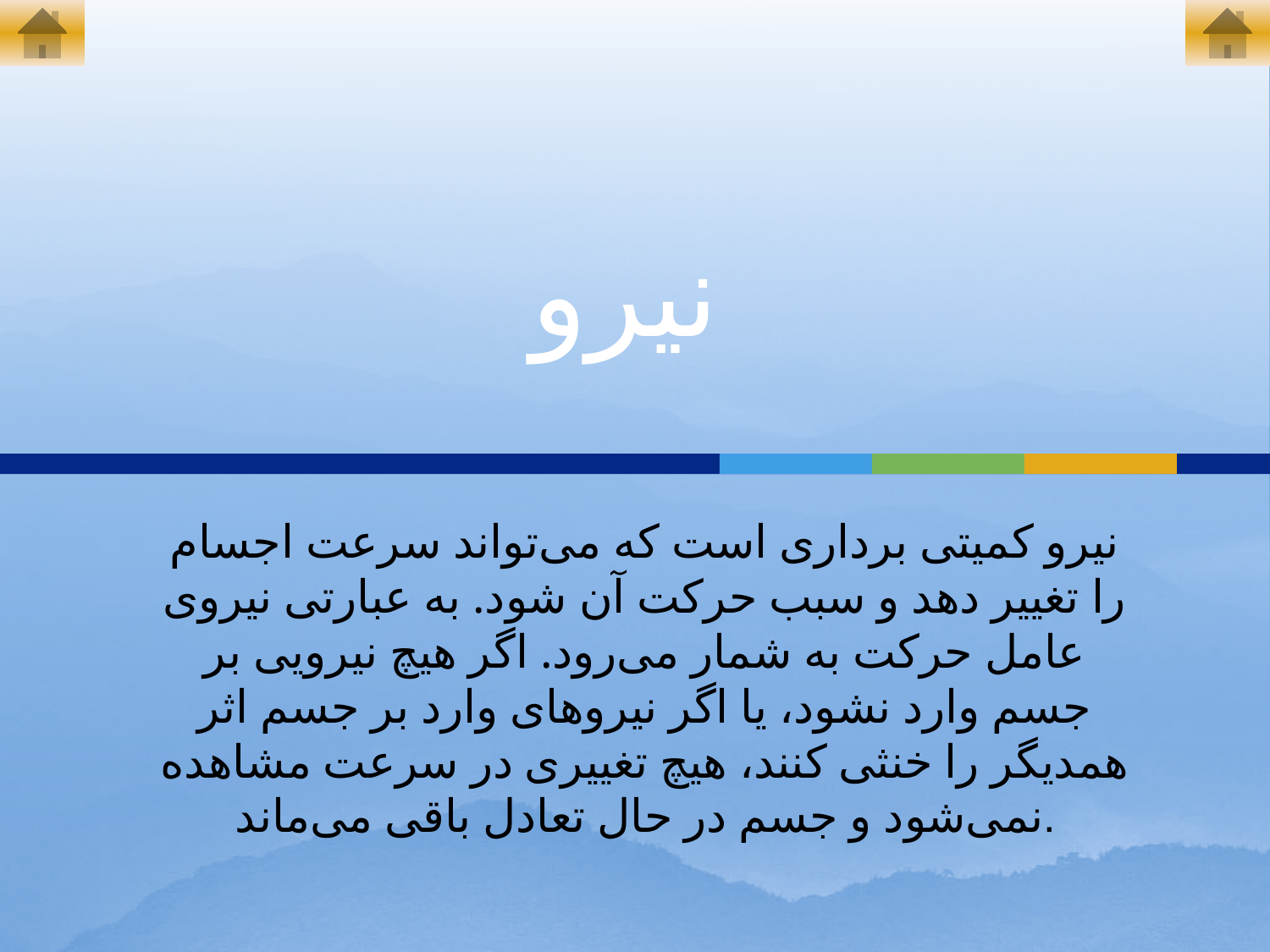

# نیرو
نیرو کمیتی برداری است که می‌تواند سرعت اجسام را تغییر دهد و سبب حرکت آن شود. به عبارتی نیروی عامل حرکت به شمار می‌رود. اگر هیچ نیرویی بر جسم وارد نشود، یا اگر نیروهای وارد بر جسم اثر همدیگر را خنثی کنند، هیچ تغییری در سرعت مشاهده نمی‌شود و جسم در حال تعادل باقی می‌ماند.